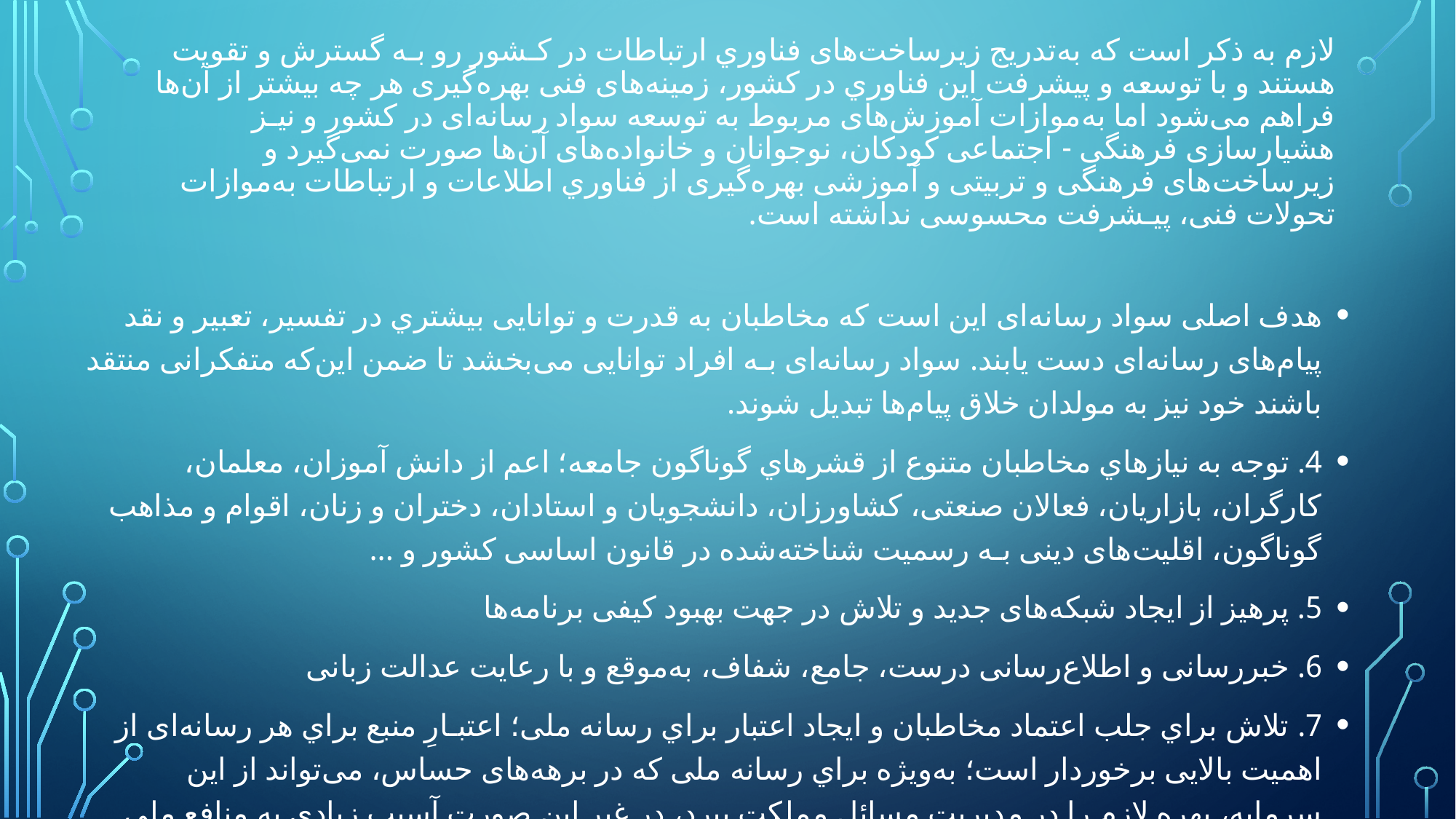

# لازم به ذکر است که به‌تدریج زیرساخت‌های فناوري ارتباطات در کـشور رو بـه گسترش و تقویت هستند و با توسعه و پیشرفت این فناوري در کشور، زمینه‌های فنی بهره‌گیری هر چه بیشتر از آن‌ها فراهم می‌شود اما به‌موازات آموزش‌های مربوط به توسعه سواد رسانه‌ای در کشور و نیـز هشیارسازی فرهنگی - اجتماعی کودکان، نوجوانان و خانواده‌های آن‌ها صورت نمی‌گیرد و زیرساخت‌های فرهنگی و تربیتی و آموزشی بهره‌گیری از فناوري اطلاعات و ارتباطات به‌موازات تحولات فنی، پیـشرفت محسوسی نداشته است.
هدف اصلی سواد رسانه‌ای این است که مخاطبان به قدرت و توانایی بیشتري در تفسیر، تعبیر و نقد پیام‌های رسانه‌ای دست یابند. سواد رسانه‌ای بـه افراد توانایی می‌بخشد تا ضمن این‌که متفکرانی منتقد باشند خود نیز به مولدان خلاق پیام‌ها تبدیل شوند.
4. توجه به نیازهاي مخاطبان متنوع از قشرهاي گوناگون جامعه؛ اعم از دانش آموزان، معلمان، کارگران، بازاریان، فعالان صنعتی، کشاورزان، دانشجویان و استادان، دختران و زنان، اقوام و مذاهب گوناگون، اقلیت‌های دینی بـه رسمیت شناخته‌شده در قانون اساسی کشور و ...
5. پرهیز از ایجاد شبکه‌های جدید و تلاش در جهت بهبود کیفی برنامه‌ها
6. خبررسانی و اطلاع‌رسانی درست، جامع، شفاف، به‌موقع و با رعایت عدالت زبانی
7. تلاش براي جلب اعتماد مخاطبان و ایجاد اعتبار براي رسانه ملی؛ اعتبـارِ منبع براي هر رسانه‌ای از اهمیت بالایی برخوردار است؛ به‌ویژه براي رسانه ملی که در برهه‌های حساس، می‌تواند از این سرمایه، بهره لازم را در مدیریت مسائل مملکت ببرد، در غیر این صورت آسیب زیادي به منافع ملی خواهد رسید